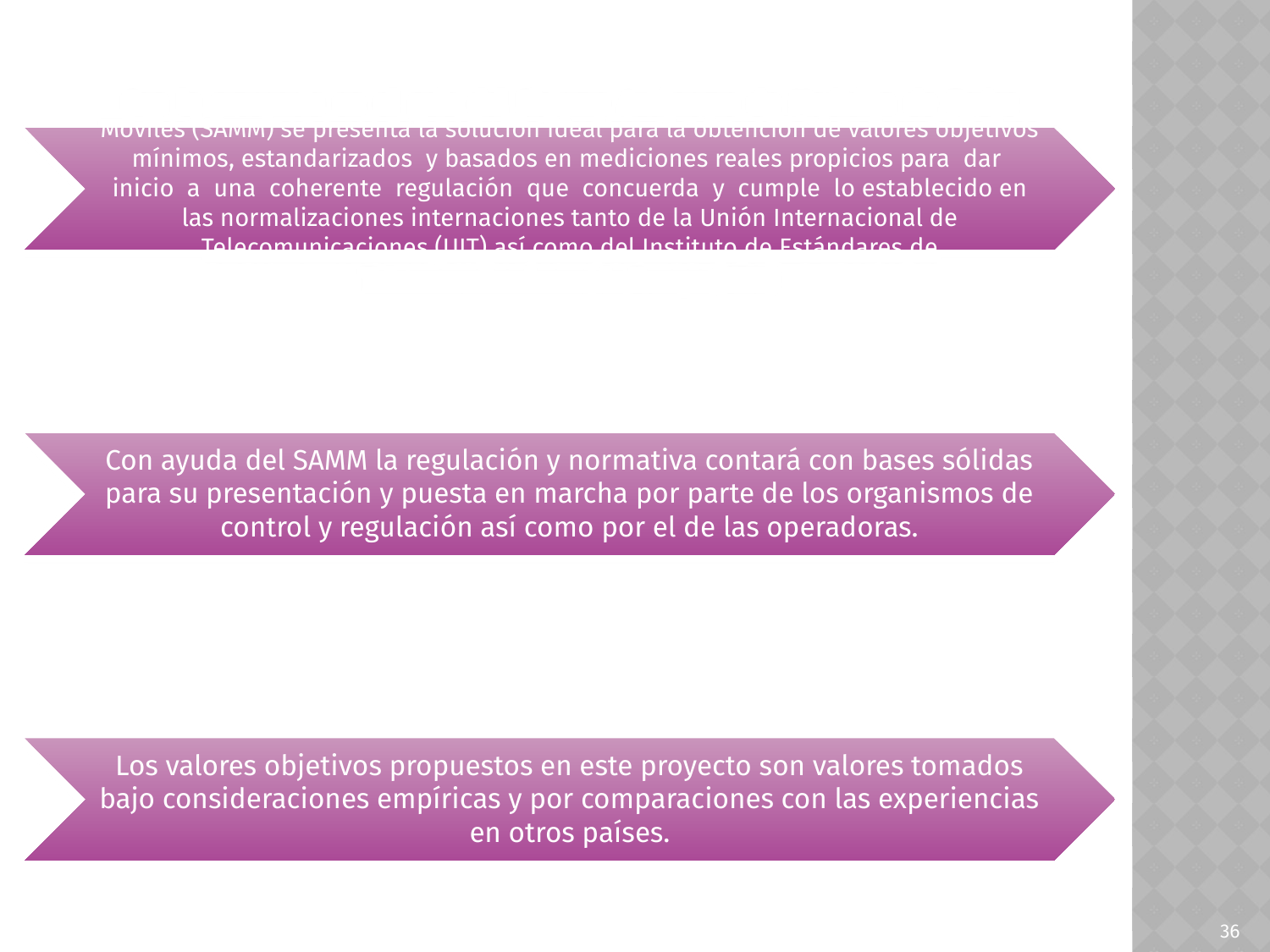

Con  la  presencia  en  el  país  del  Sistema  Autónomo  de  Medición  de  Redes Móviles (SAMM) se presenta la solución ideal para la obtención de valores objetivos mínimos, estandarizados  y basados en mediciones reales propicios para  dar  inicio  a  una  coherente  regulación  que  concuerda  y  cumple  lo establecido en las normalizaciones internaciones tanto de la Unión Internacional de Telecomunicaciones (UIT) así como del Instituto de Estándares de Telecomunicaciones de Europa (ETSI)
Con ayuda del SAMM la regulación y normativa contará con bases sólidas para su presentación y puesta en marcha por parte de los organismos de control y regulación así como por el de las operadoras.
Los valores objetivos propuestos en este proyecto son valores tomados bajo consideraciones empíricas y por comparaciones con las experiencias en otros países.
36